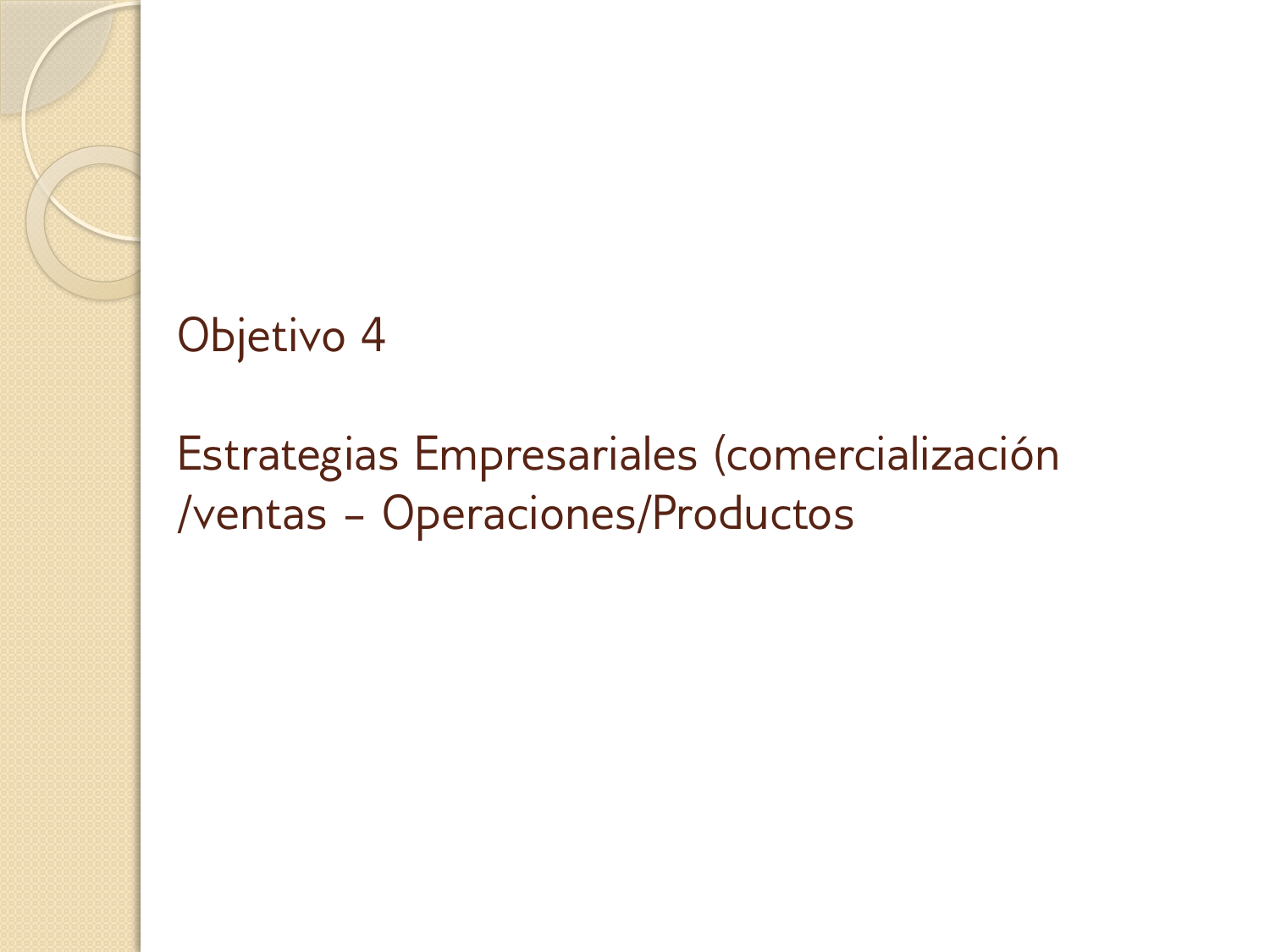

# Objetivo 4 Estrategias Empresariales (comercialización /ventas – Operaciones/Productos